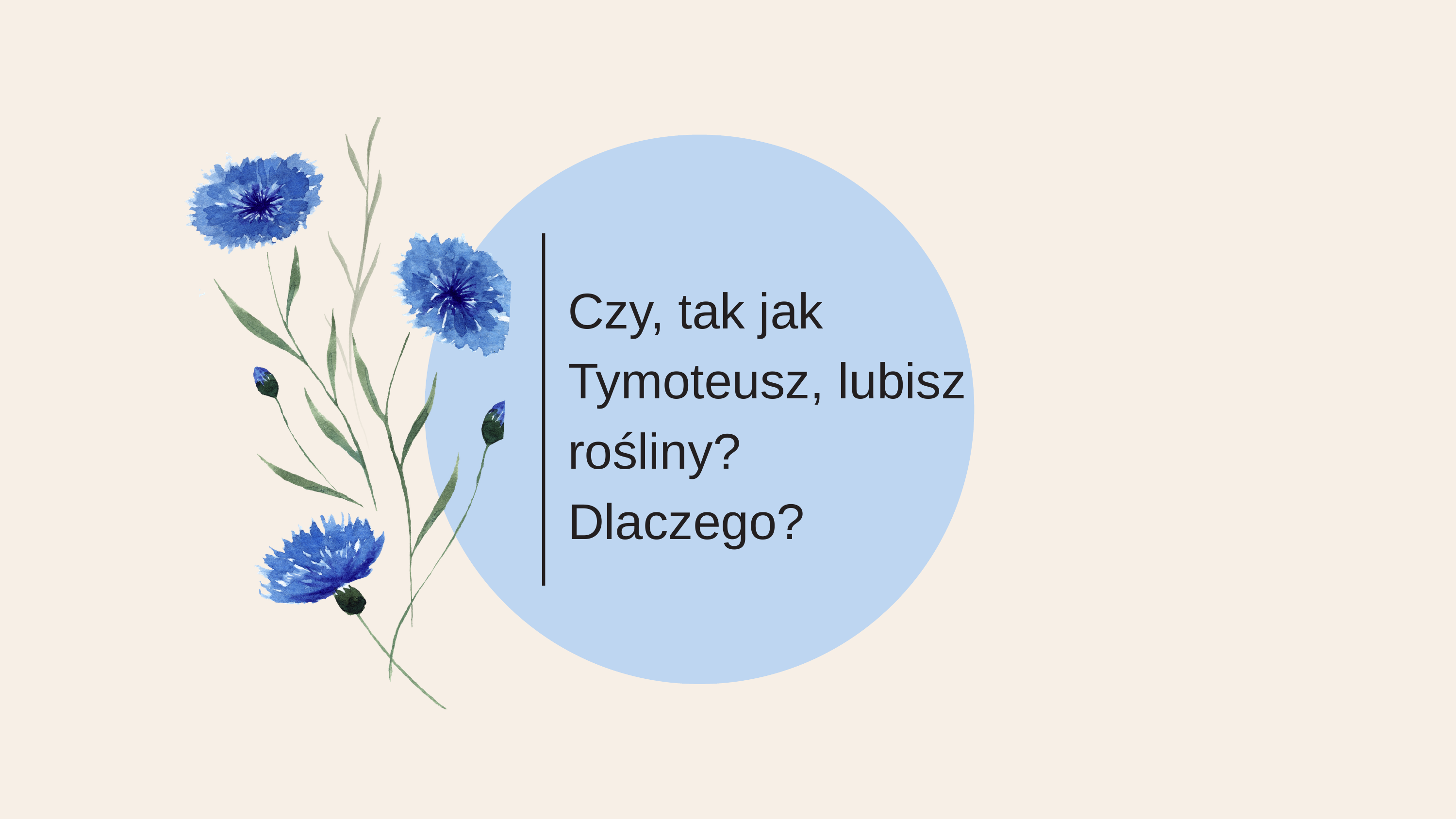

Czy, tak jak Tymoteusz, lubisz rośliny?
Dlaczego?